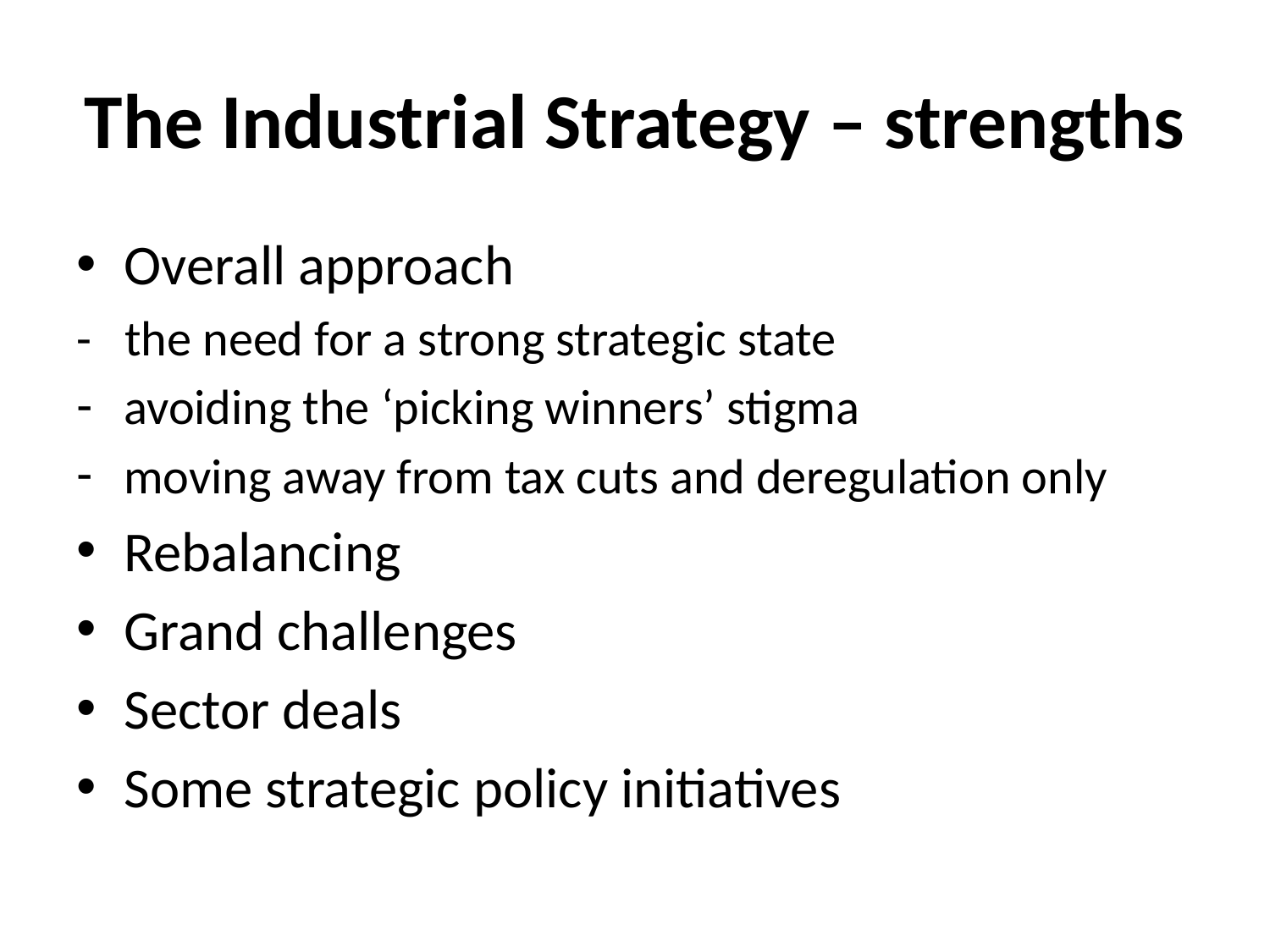

# The Industrial Strategy – strengths
Overall approach
-   the need for a strong strategic state
avoiding the ‘picking winners’ stigma
moving away from tax cuts and deregulation only
Rebalancing
Grand challenges
Sector deals
Some strategic policy initiatives